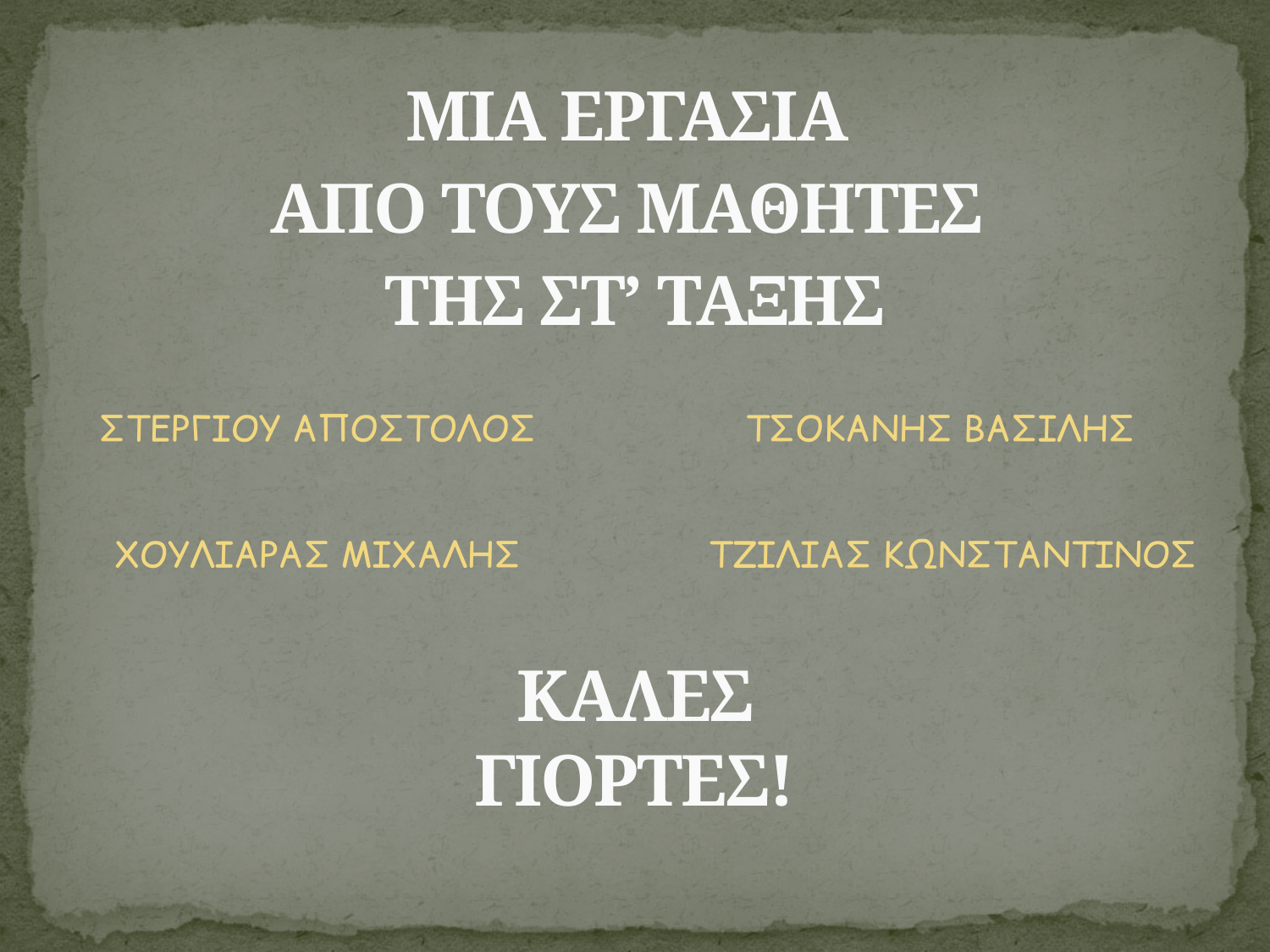

ΜΙΑ ΕΡΓΑΣΙΑ
ΑΠΟ ΤΟΥΣ ΜΑΘΗΤΕΣ
ΤΗΣ ΣΤ’ ΤΑΞΗΣ

ΣΤΕΡΓΙΟΥ ΑΠΟΣΤΟΛΟΣ
ΤΣΟΚΑΝΗΣ ΒΑΣΙΛΗΣ
ΧΟΥΛΙΑΡΑΣ ΜΙΧΑΛΗΣ
ΤΖΙΛΙΑΣ ΚΩΝΣΤΑΝΤΙΝΟΣ
ΚΑΛΕΣ ΓΙΟΡΤΕΣ!